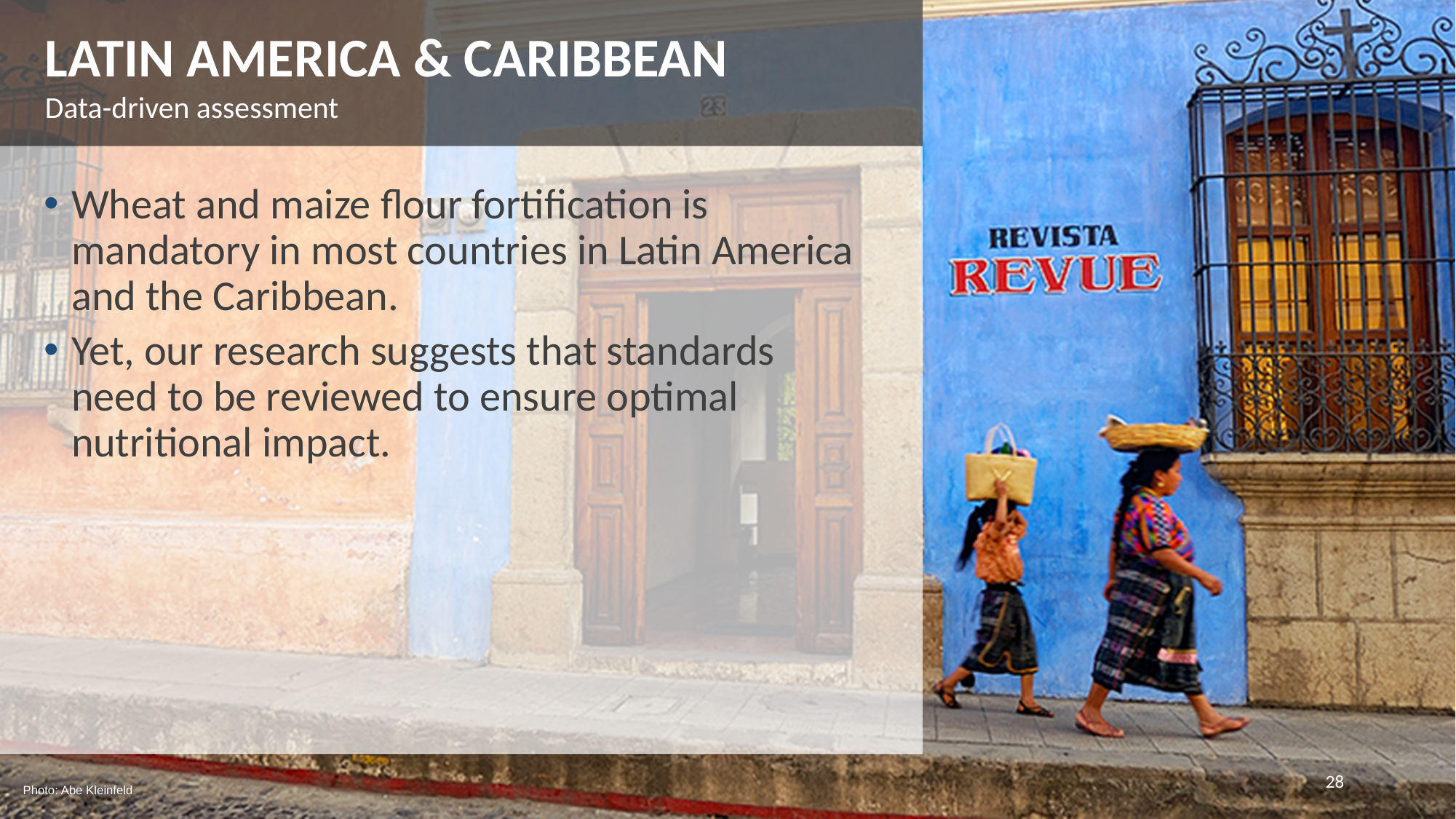

LATIN AMERICA & CARIBBEAN
Data-driven assessment
Wheat and maize flour fortification is mandatory in most countries in Latin America and the Caribbean.
Yet, our research suggests that standards need to be reviewed to ensure optimal nutritional impact.

28
Photo: Abe Kleinfeld